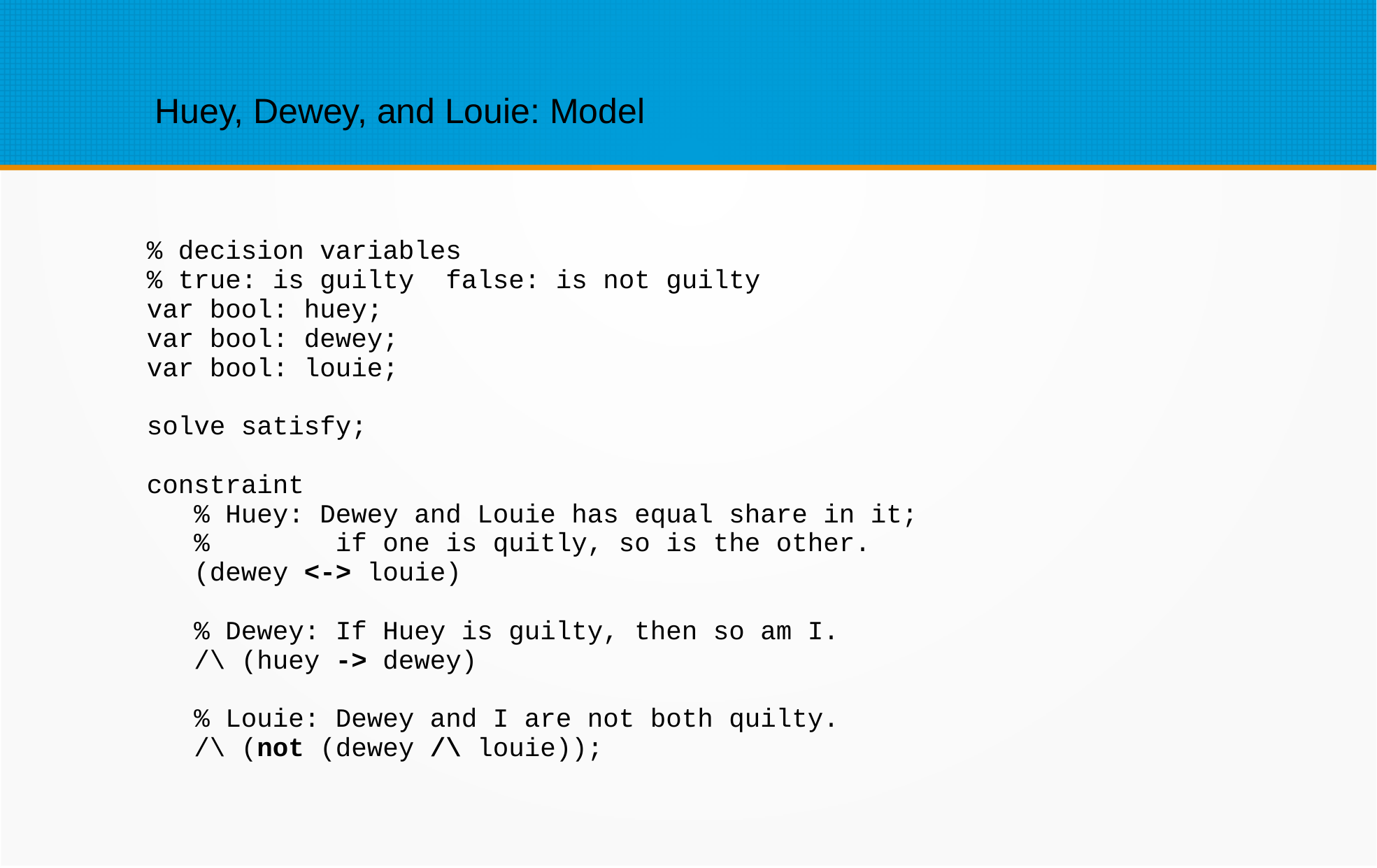

Huey, Dewey, and Louie: Model

% decision variables
% true: is guilty  false: is not guilty
var bool: huey;
var bool: dewey;
var bool: louie;

solve satisfy;

constraint
   % Huey: Dewey and Louie has equal share in it;
   %        if one is quitly, so is the other.
   (dewey <-> louie)

   % Dewey: If Huey is guilty, then so am I.
   /\ (huey -> dewey)

   % Louie: Dewey and I are not both quilty.
   /\ (not (dewey /\ louie));